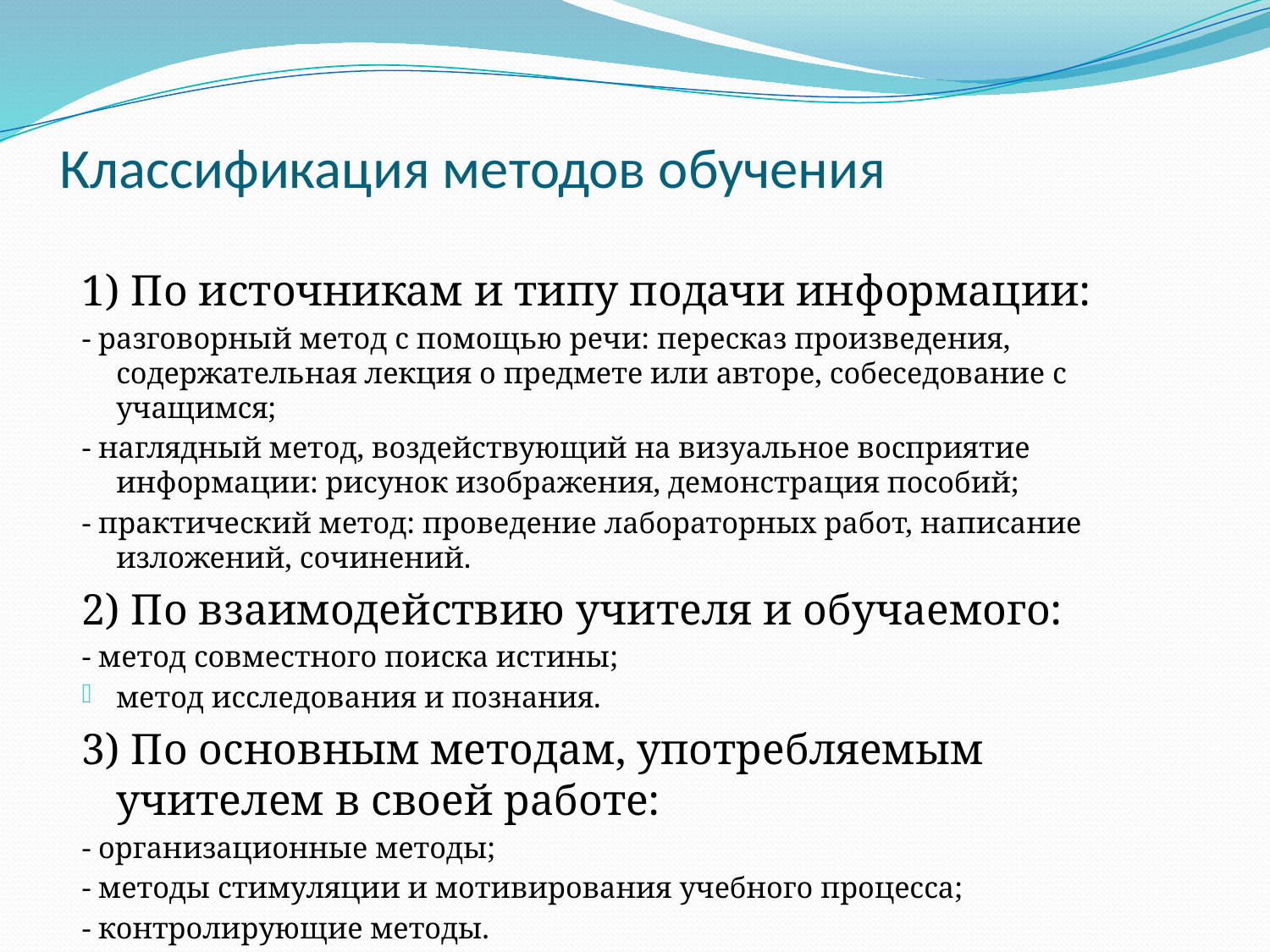

# Классификация методов обучения

1) По источникам и типу подачи информации:
- разговорный метод с помощью речи: пересказ произведения, содержательная лекция о предмете или авторе, собеседование с учащимся;
- наглядный метод, воздействующий на визуальное восприятие информации: рисунок изображения, демонстрация пособий;
- практический метод: проведение лабораторных работ, написание изложений, сочинений.
2) По взаимодействию учителя и обучаемого:
- метод совместного поиска истины;
метод исследования и познания.
3) По основным методам, употребляемым учителем в своей работе:
- организационные методы;
- методы стимуляции и мотивирования учебного процесса;
- контролирующие методы.